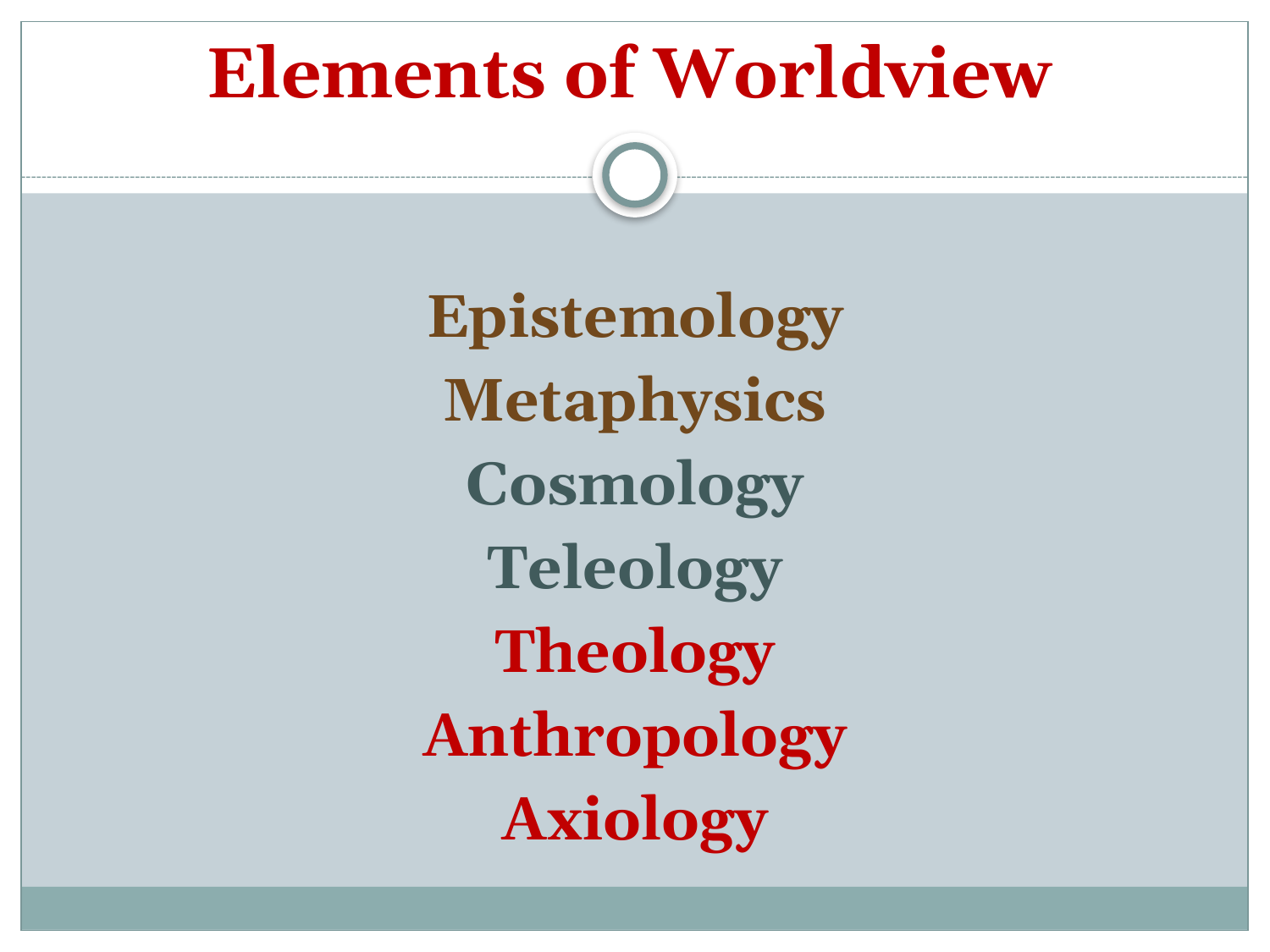

Elements of Worldview
Epistemology
Metaphysics
Cosmology
Teleology
Theology
Anthropology
Axiology